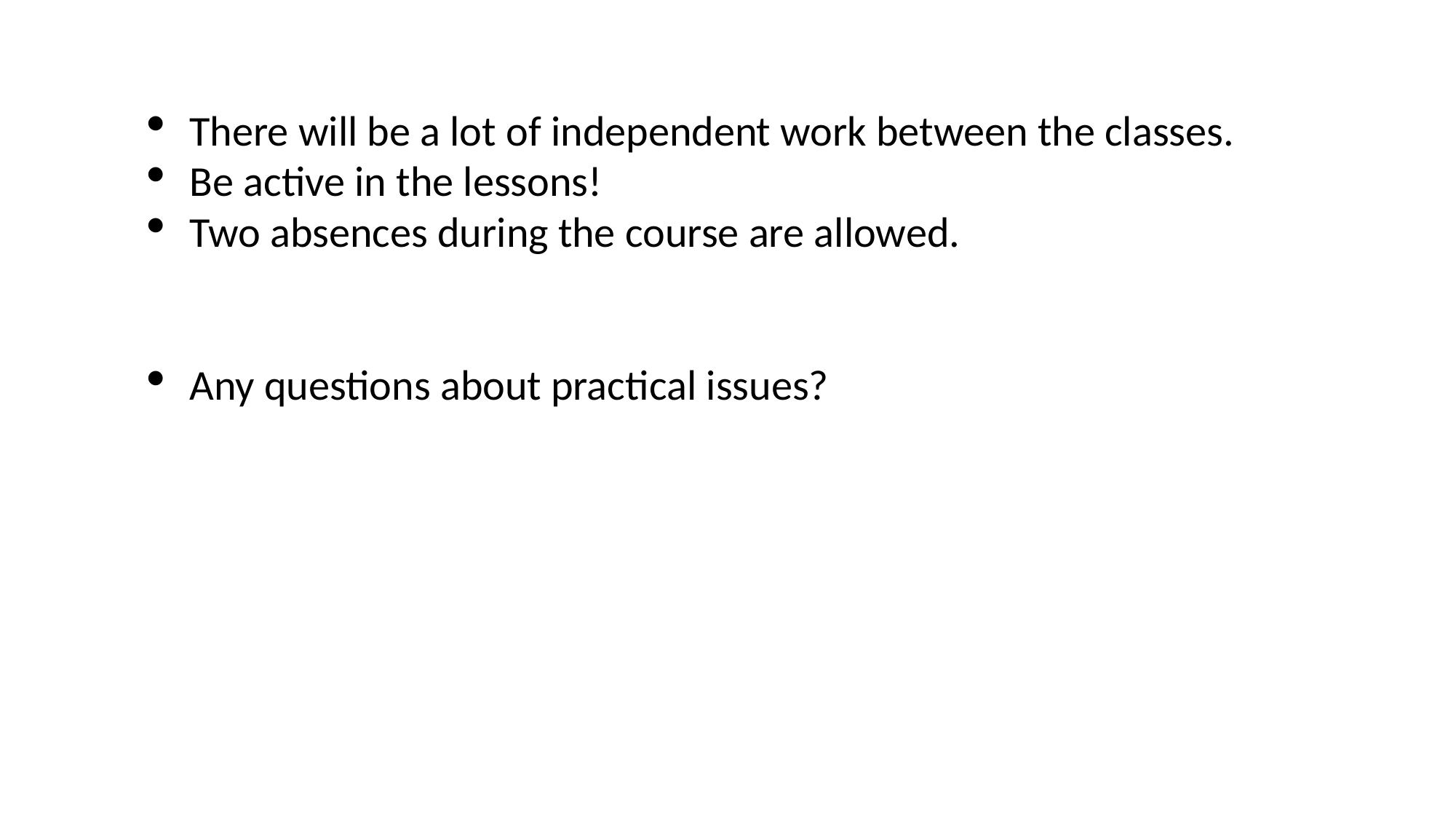

There will be a lot of independent work between the classes.
Be active in the lessons!
Two absences during the course are allowed.

Any questions about practical issues?